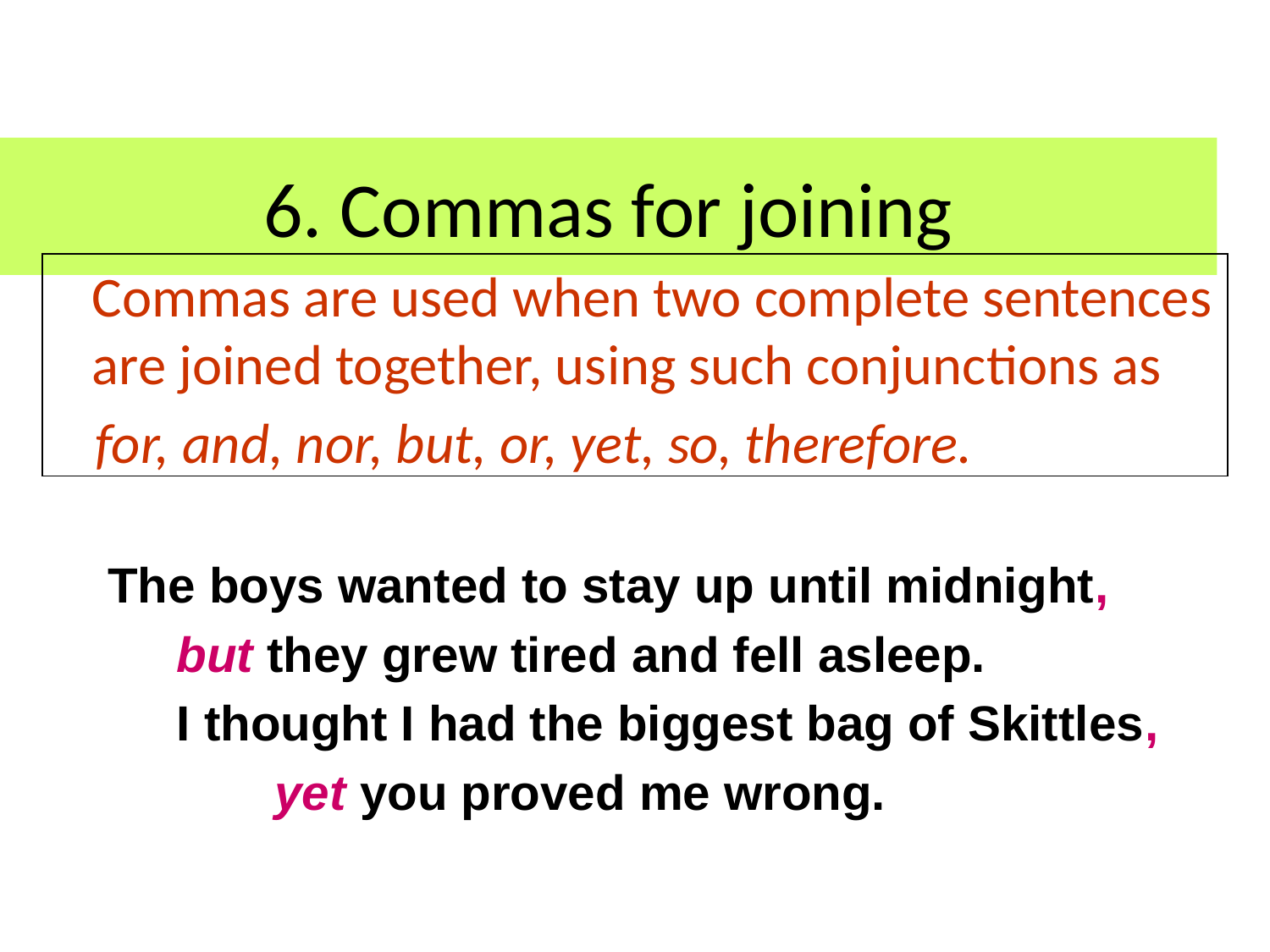

# 6. Commas for joining
	Commas are used when two complete sentences are joined together, using such conjunctions as
    for, and, nor, but, or, yet, so, therefore.

The boys wanted to stay up until midnight,
     but they grew tired and fell asleep.
     I thought I had the biggest bag of Skittles,
		yet you proved me wrong.